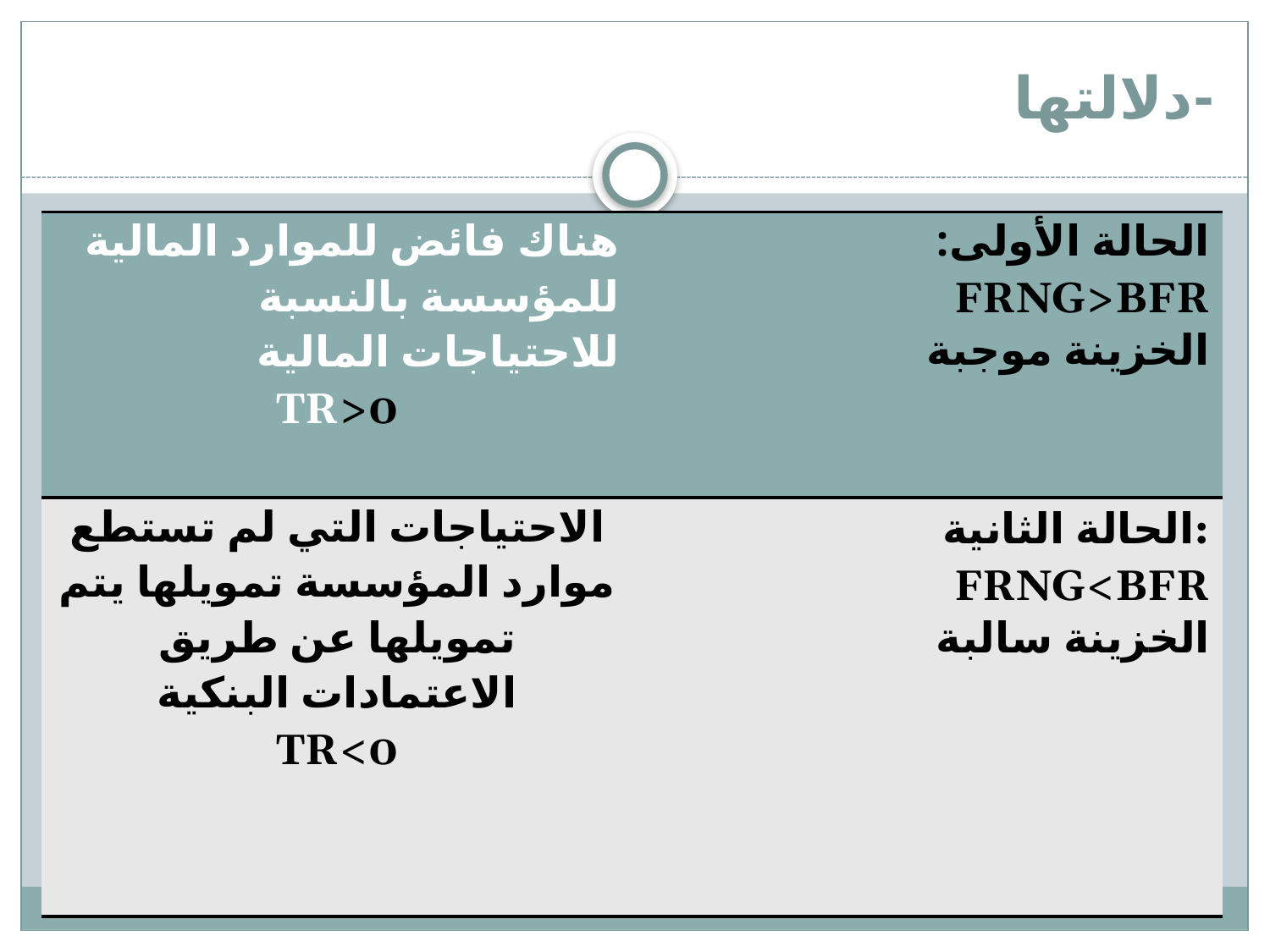

# -دلالتها
| هناك فائض للموارد المالية للمؤسسة بالنسبة للاحتياجات المالية TR>0 | الحالة الأولى: FRNG>BFR الخزينة موجبة |
| --- | --- |
| الاحتياجات التي لم تستطع موارد المؤسسة تمويلها يتم تمويلها عن طريق الاعتمادات البنكية TR<0 | الحالة الثانية: FRNG<BFR الخزينة سالبة |